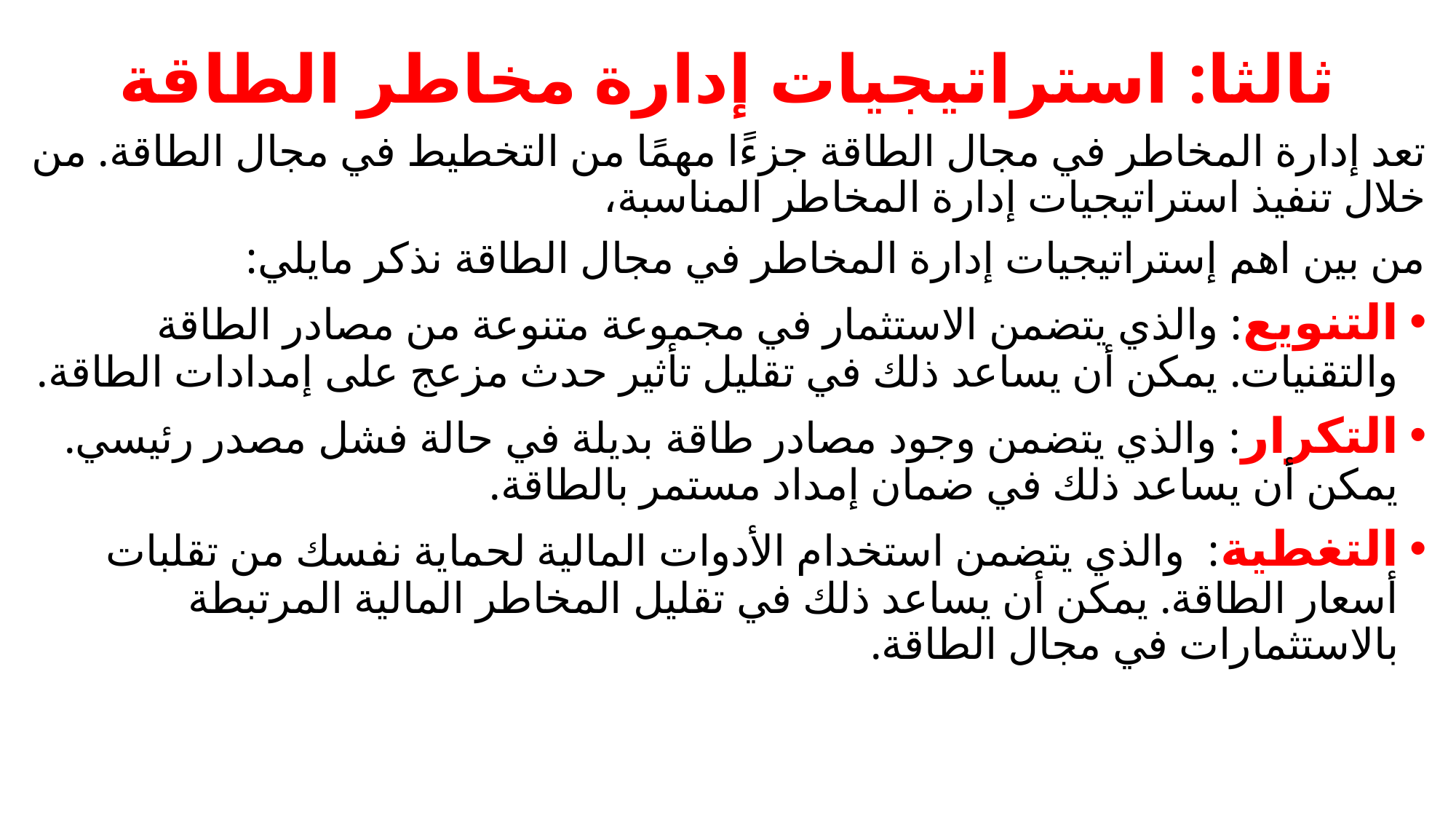

# ثالثا: استراتيجيات إدارة مخاطر الطاقة
تعد إدارة المخاطر في مجال الطاقة جزءًا مهمًا من التخطيط في مجال الطاقة. من خلال تنفيذ استراتيجيات إدارة المخاطر المناسبة،
من بين اهم إستراتيجيات إدارة المخاطر في مجال الطاقة نذكر مايلي:
التنويع: والذي يتضمن الاستثمار في مجموعة متنوعة من مصادر الطاقة والتقنيات. يمكن أن يساعد ذلك في تقليل تأثير حدث مزعج على إمدادات الطاقة.
التكرار: والذي يتضمن وجود مصادر طاقة بديلة في حالة فشل مصدر رئيسي. يمكن أن يساعد ذلك في ضمان إمداد مستمر بالطاقة.
التغطية:  والذي يتضمن استخدام الأدوات المالية لحماية نفسك من تقلبات أسعار الطاقة. يمكن أن يساعد ذلك في تقليل المخاطر المالية المرتبطة بالاستثمارات في مجال الطاقة.